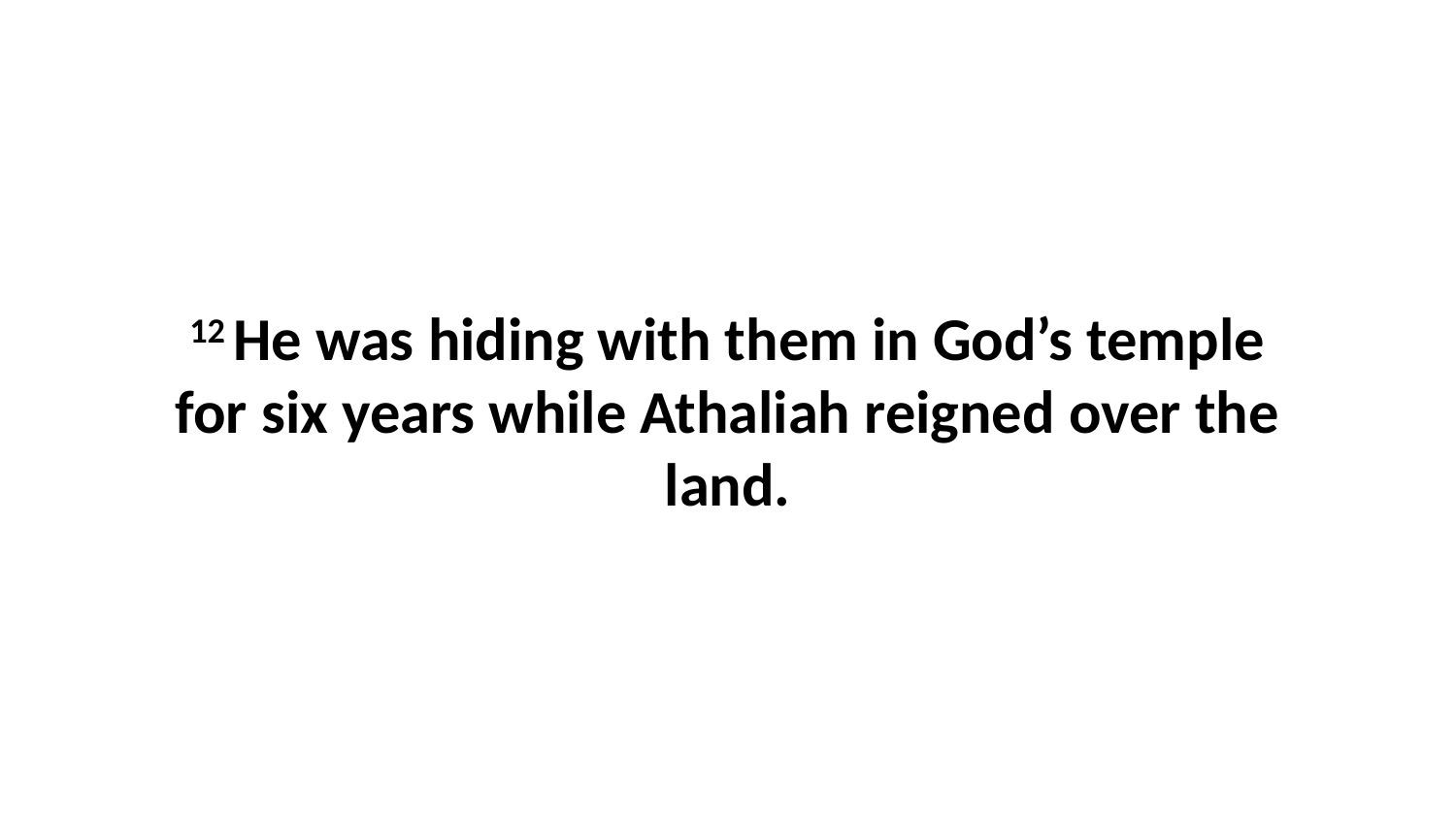

12 He was hiding with them in God’s temple for six years while Athaliah reigned over the land.